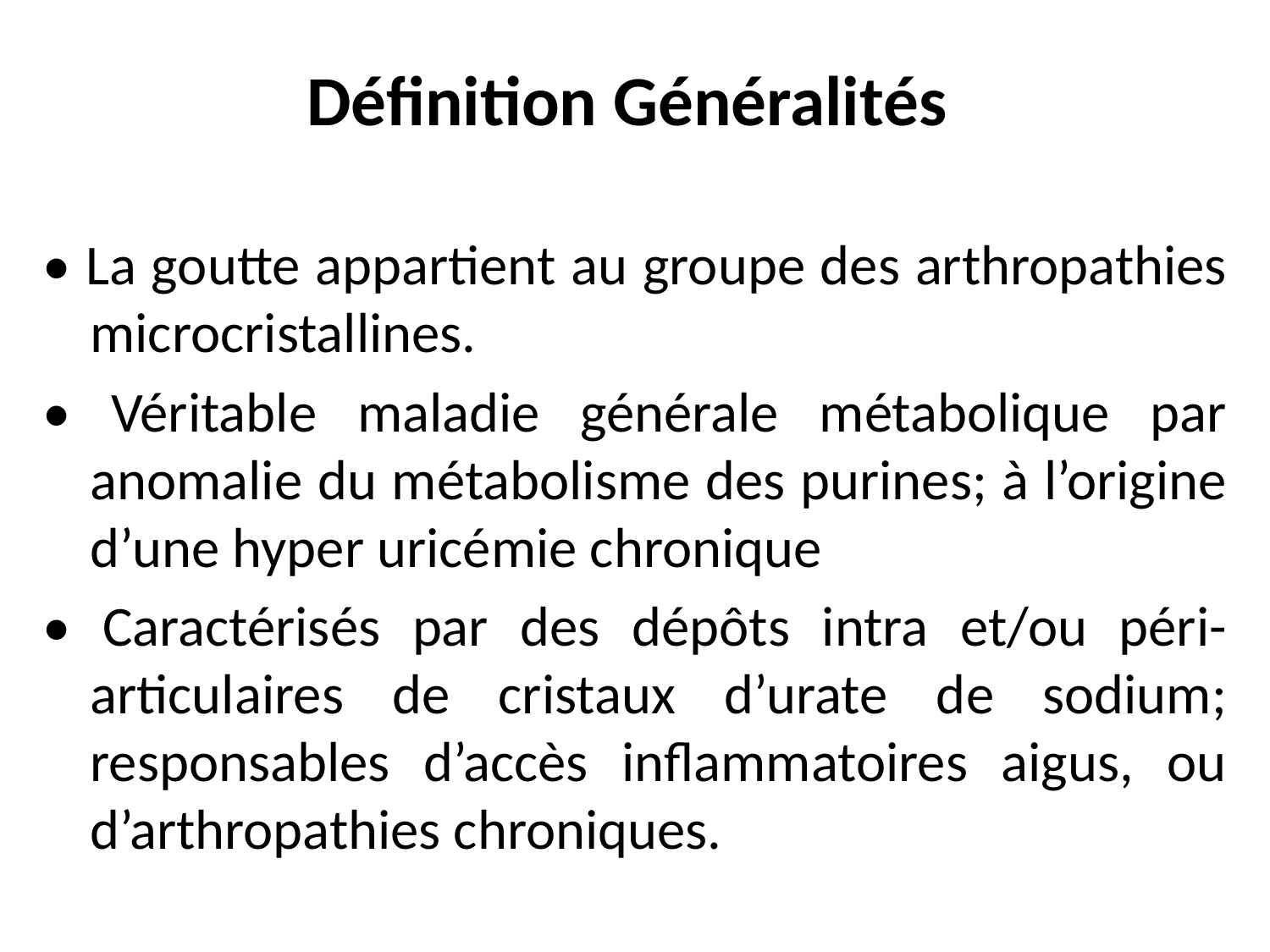

# Définition Généralités
• La goutte appartient au groupe des arthropathies microcristallines.
• Véritable maladie générale métabolique par anomalie du métabolisme des purines; à l’origine d’une hyper uricémie chronique
• Caractérisés par des dépôts intra et/ou péri- articulaires de cristaux d’urate de sodium; responsables d’accès inflammatoires aigus, ou d’arthropathies chroniques.